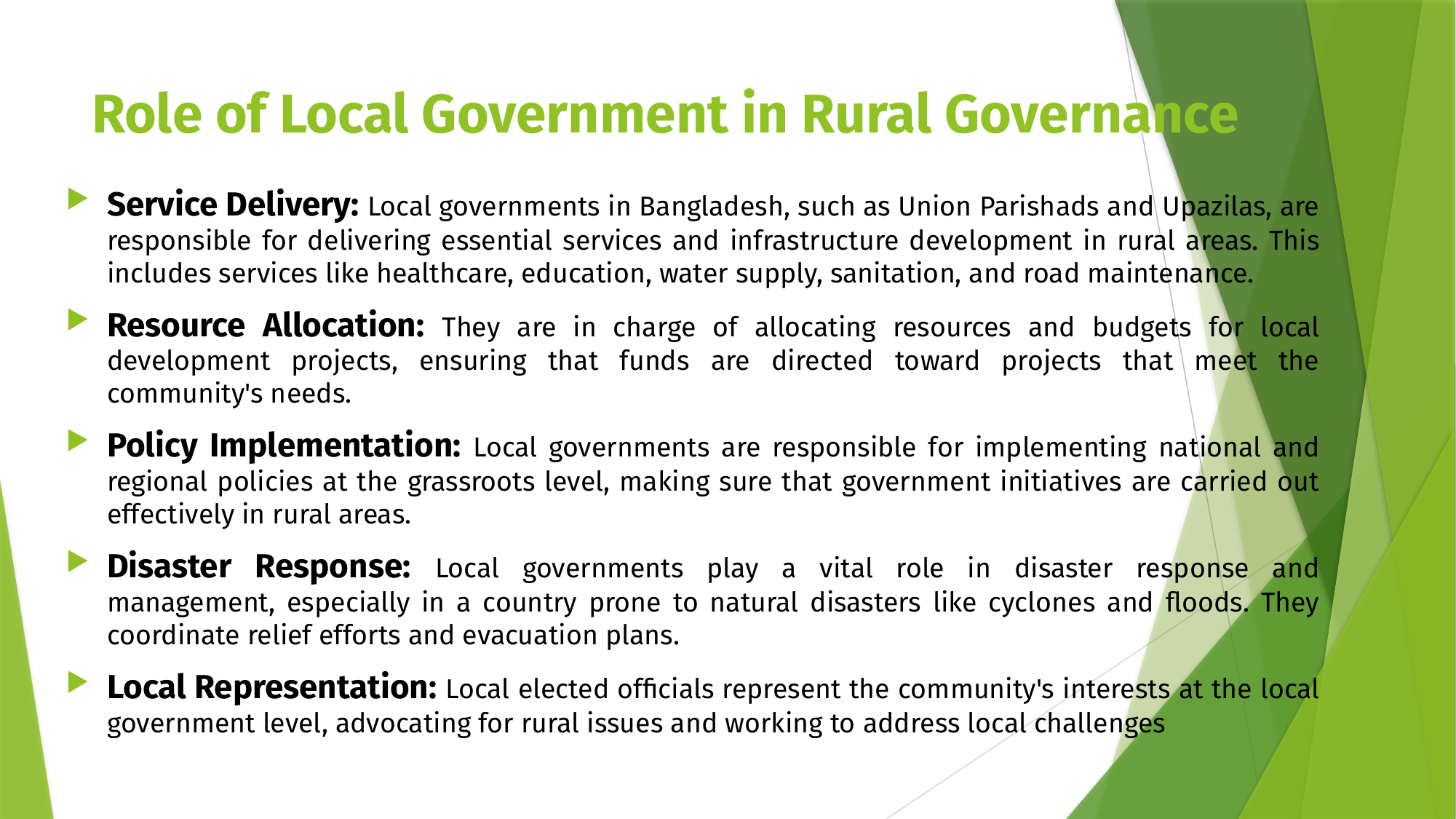

# Role of Local Government in Rural Governance
Service Delivery: Local governments in Bangladesh, such as Union Parishads and Upazilas, are responsible for delivering essential services and infrastructure development in rural areas. This includes services like healthcare, education, water supply, sanitation, and road maintenance.
Resource Allocation: They are in charge of allocating resources and budgets for local development projects, ensuring that funds are directed toward projects that meet the community's needs.
Policy Implementation: Local governments are responsible for implementing national and regional policies at the grassroots level, making sure that government initiatives are carried out effectively in rural areas.
Disaster Response: Local governments play a vital role in disaster response and management, especially in a country prone to natural disasters like cyclones and floods. They coordinate relief efforts and evacuation plans.
Local Representation: Local elected officials represent the community's interests at the local government level, advocating for rural issues and working to address local challenges